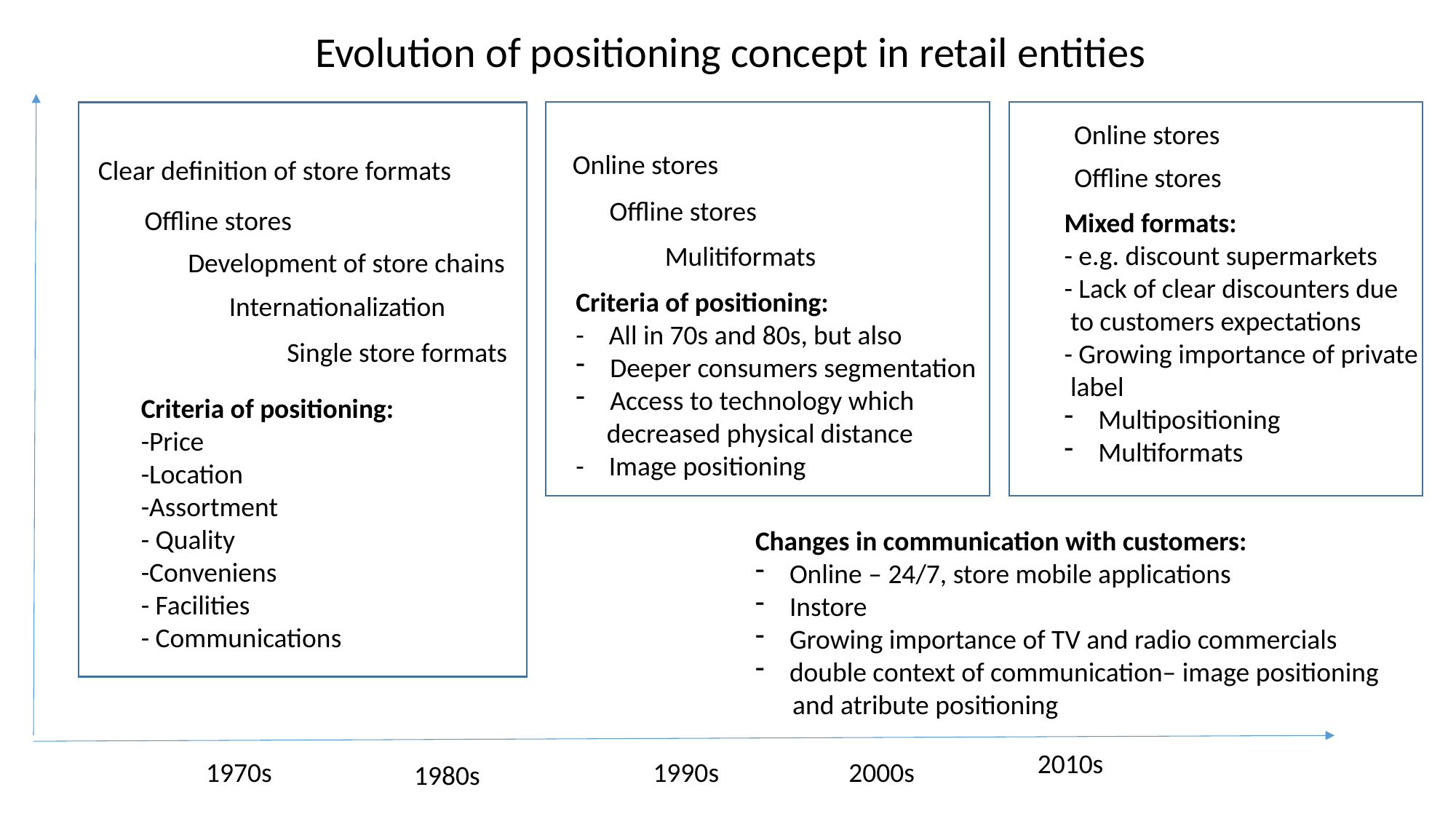

Evolution of positioning concept in retail entities

Online stores
Online stores
Clear definition of store formats
Offline stores
Offline stores
Offline stores
Mixed formats:
- e.g. discount supermarkets
- Lack of clear discounters due
 to customers expectations
- Growing importance of private
 label
Multipositioning
Multiformats
Mulitiformats
Development of store chains
Criteria of positioning:
-    All in 70s and 80s, but also
Deeper consumers segmentation
Access to technology which
     decreased physical distance
-    Image positioning

Internationalization
Single store formats
Criteria of positioning:
-Price
-Location
-Assortment
- Quality
-Conveniens
- Facilities
- Communications
Changes in communication with customers:
Online – 24/7, store mobile applications
Instore
Growing importance of TV and radio commercials
double context of communication– image positioning
      and atribute positioning
2010s
1970s
1990s
2000s
1980s